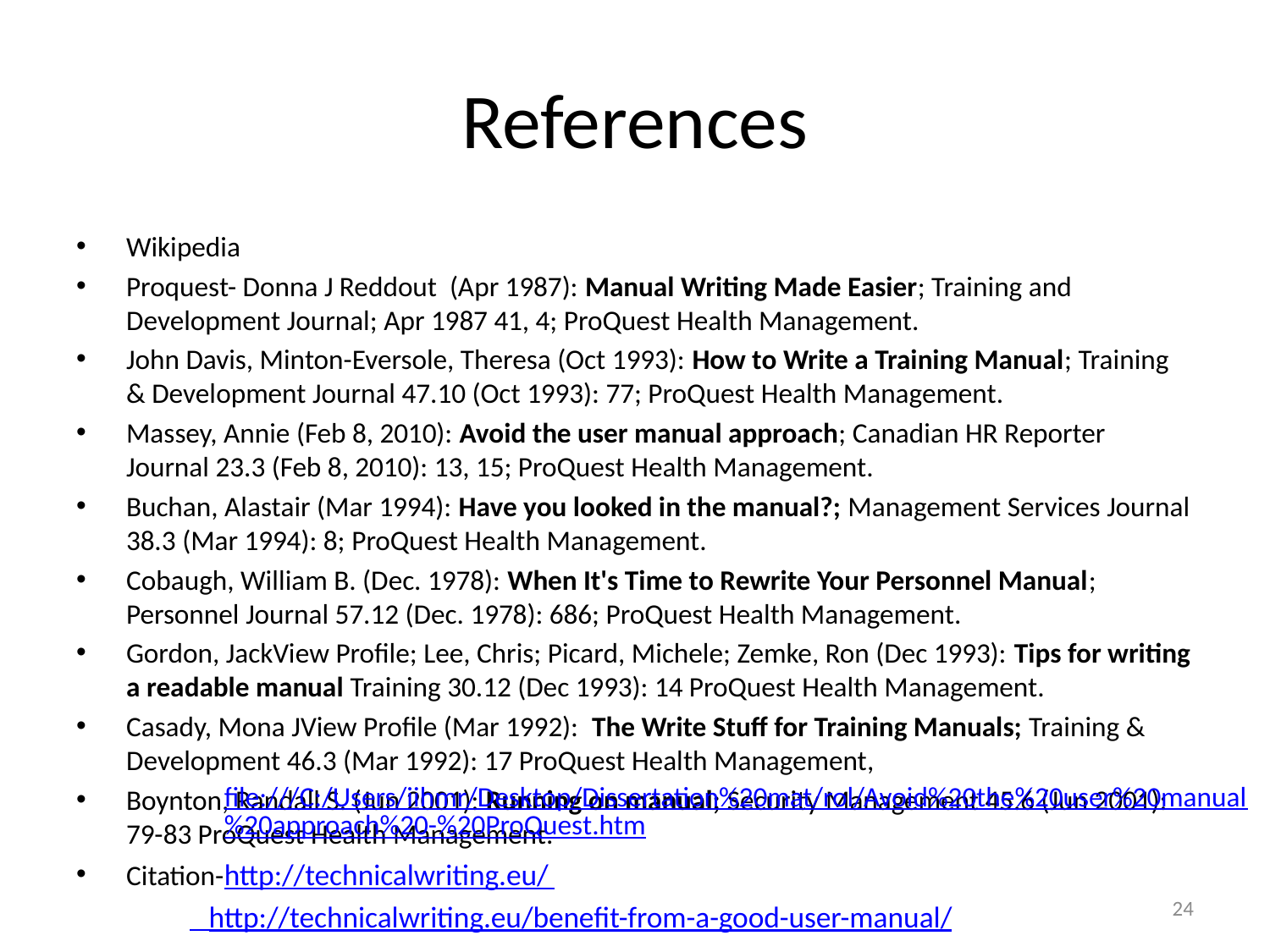

# References
Wikipedia
Proquest- Donna J Reddout  (Apr 1987): Manual Writing Made Easier; Training and Development Journal; Apr 1987 41, 4; ProQuest Health Management.
John Davis, Minton-Eversole, Theresa (Oct 1993): How to Write a Training Manual; Training & Development Journal 47.10 (Oct 1993): 77; ProQuest Health Management.
Massey, Annie (Feb 8, 2010): Avoid the user manual approach; Canadian HR Reporter Journal 23.3 (Feb 8, 2010): 13, 15; ProQuest Health Management.
Buchan, Alastair (Mar 1994): Have you looked in the manual?; Management Services Journal 38.3 (Mar 1994): 8; ProQuest Health Management.
Cobaugh, William B. (Dec. 1978): When It's Time to Rewrite Your Personnel Manual; Personnel Journal 57.12 (Dec. 1978): 686; ProQuest Health Management.
Gordon, JackView Profile; Lee, Chris; Picard, Michele; Zemke, Ron (Dec 1993): Tips for writing a readable manual Training 30.12 (Dec 1993): 14 ProQuest Health Management.
Casady, Mona JView Profile (Mar 1992):  The Write Stuff for Training Manuals; Training & Development 46.3 (Mar 1992): 17 ProQuest Health Management,
Boynton, Randall S. (Jun 2001): Running on manual; Security Management 45.6 (Jun 2001): 79-83 ProQuest Health Management.
Citation-http://technicalwriting.eu/
		   http://technicalwriting.eu/benefit-from-a-good-user-manual/

file:///C:/Users/iihmr/Desktop/Dissertation%20mat/rol/Avoid%20the%20user%20manual%20approach%20-%20ProQuest.htm

24